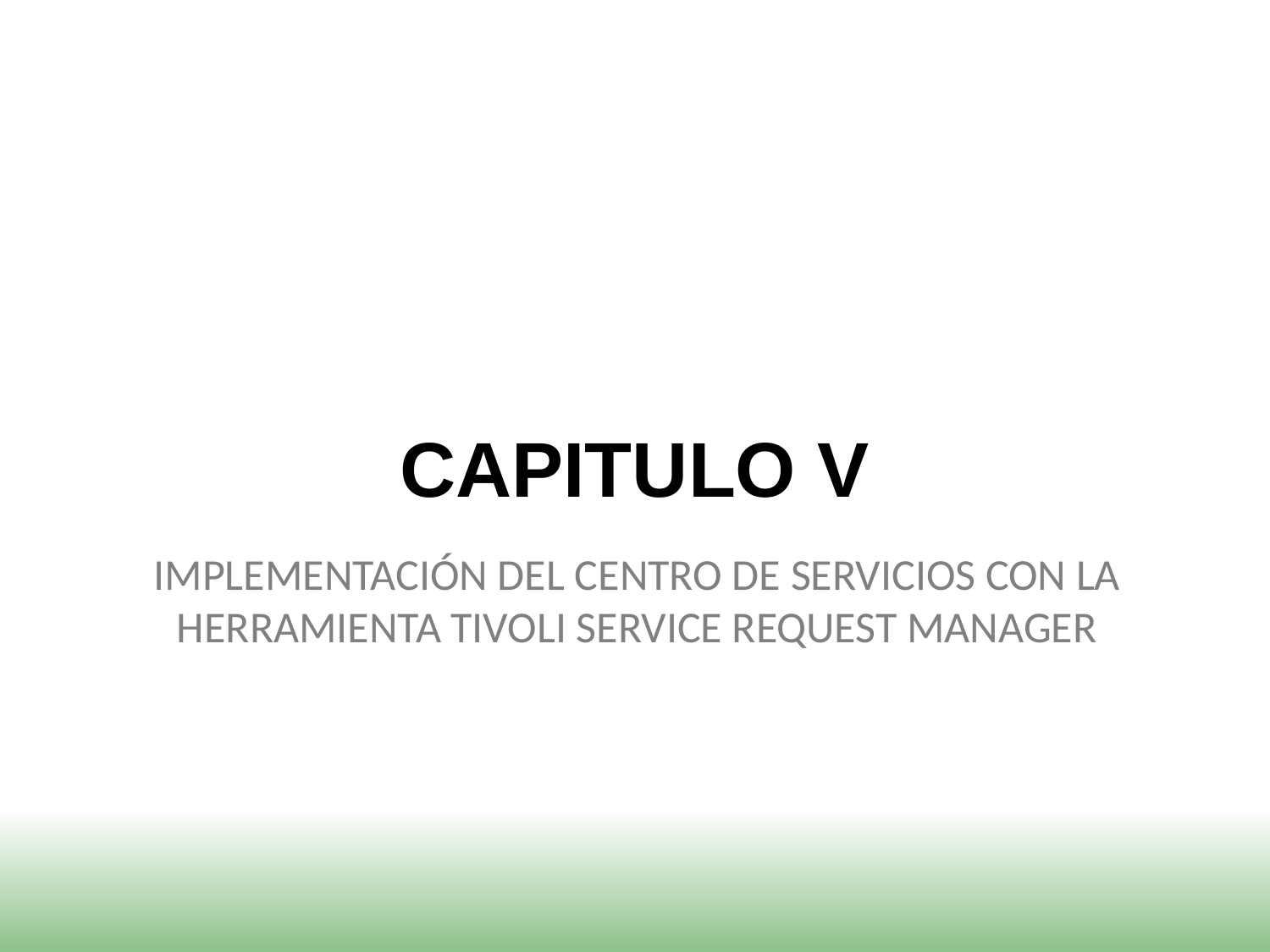

CAPITULO V
IMPLEMENTACIÓN DEL CENTRO DE SERVICIOS CON LA HERRAMIENTA TIVOLI SERVICE REQUEST MANAGER